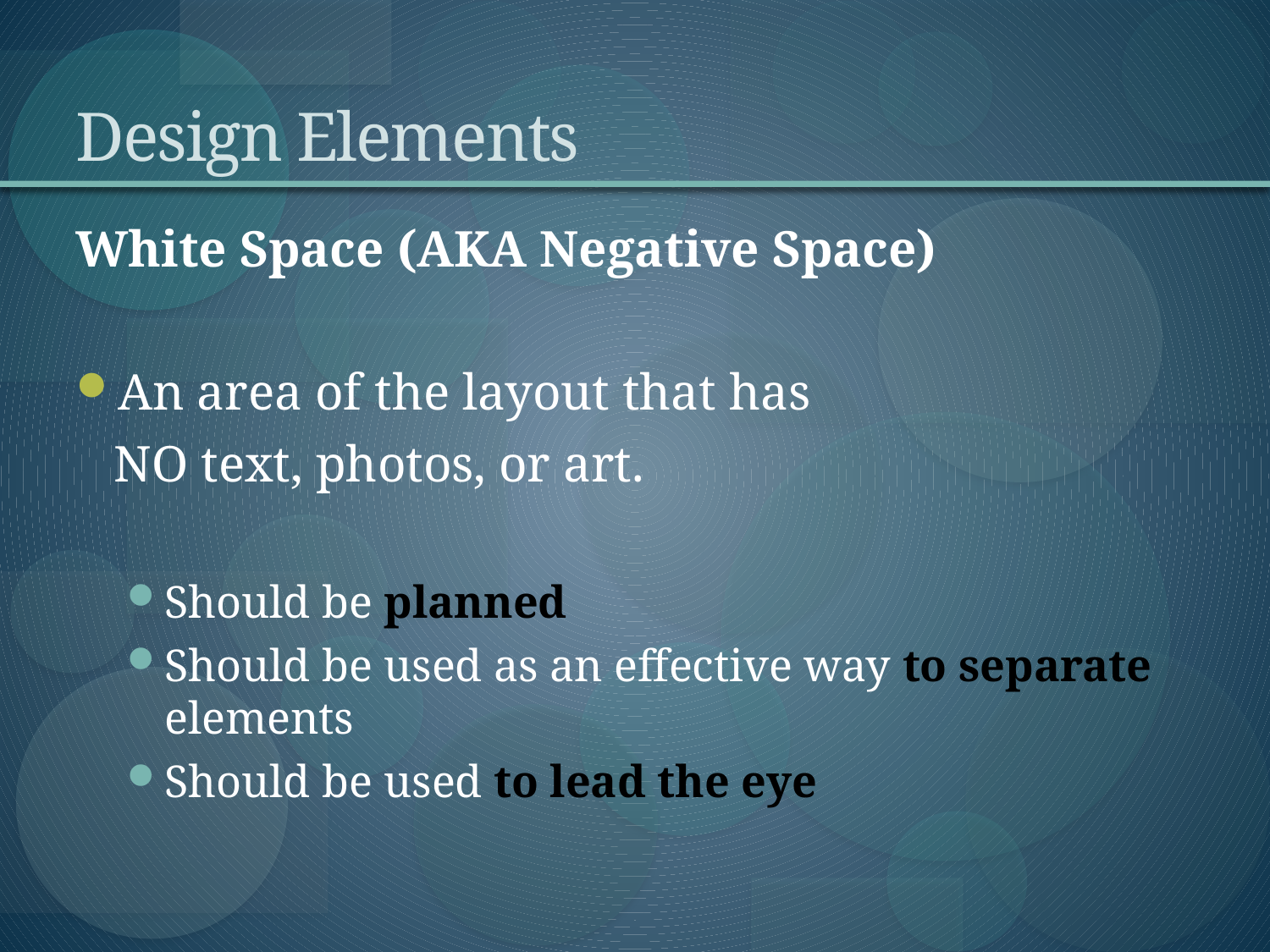

# Design Elements
White Space (AKA Negative Space)

An area of the layout that has
	NO text, photos, or art.

Should be planned
Should be used as an effective way to separate elements
Should be used to lead the eye